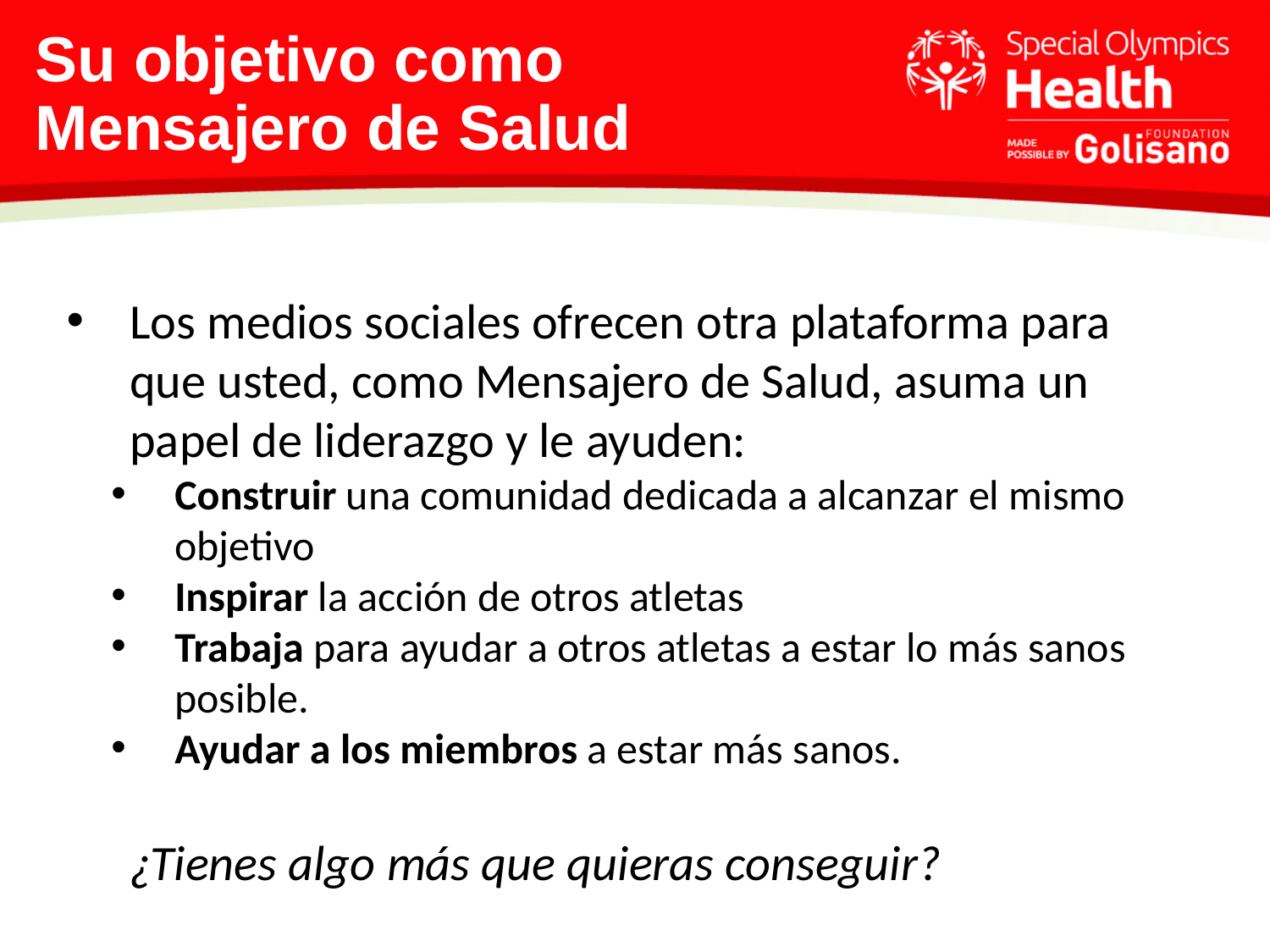

# Su objetivo como Mensajero de Salud

Los medios sociales ofrecen otra plataforma para que usted, como Mensajero de Salud, asuma un papel de liderazgo y le ayuden:
Construir una comunidad dedicada a alcanzar el mismo objetivo
Inspirar la acción de otros atletas
Trabaja para ayudar a otros atletas a estar lo más sanos posible.
Ayudar a los miembros a estar más sanos.

¿Tienes algo más que quieras conseguir?